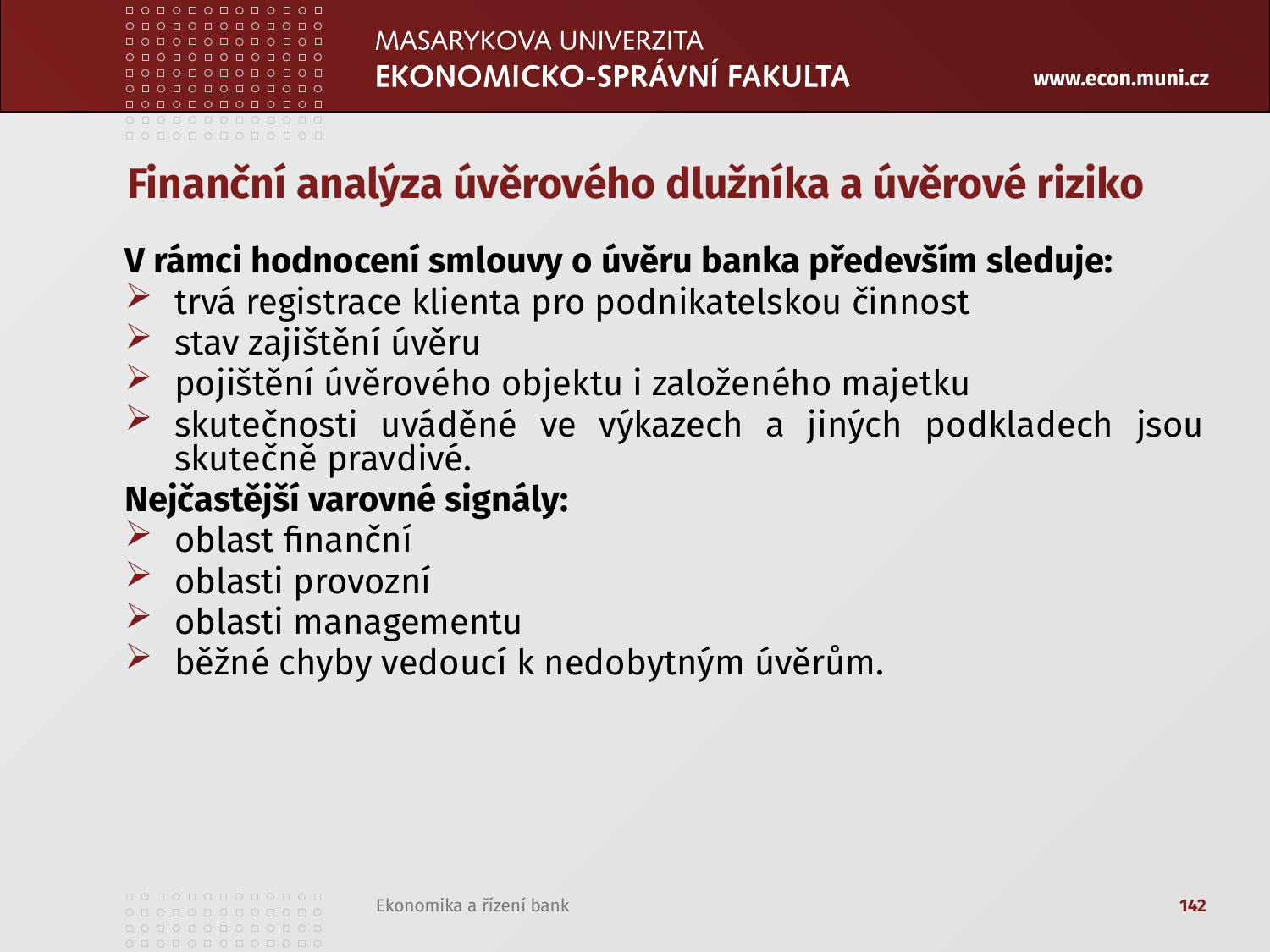

# Finanční analýza úvěrového dlužníka a úvěrové riziko
V rámci hodnocení smlouvy o úvěru banka především sleduje:
trvá registrace klienta pro podnikatelskou činnost
stav zajištění úvěru
pojištění úvěrového objektu i založeného majetku
skutečnosti uváděné ve výkazech a jiných podkladech jsou skutečně pravdivé.
Nejčastější varovné signály:
oblast finanční
oblasti provozní
oblasti managementu
běžné chyby vedoucí k nedobytným úvěrům.
142
Ekonomika a řízení bank